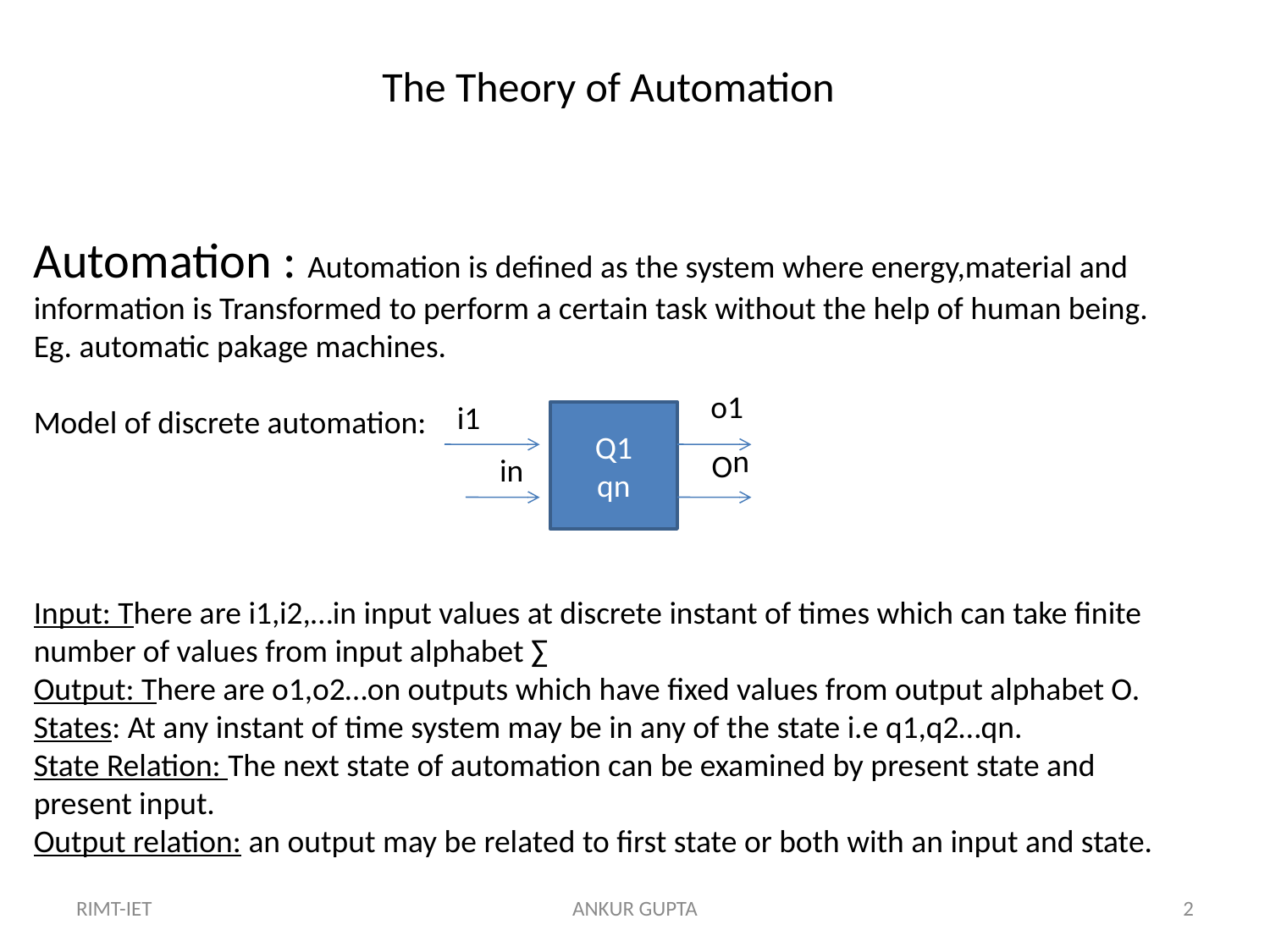

The Theory of Automation

Automation : Automation is defined as the system where energy,material and information is Transformed to perform a certain task without the help of human being. Eg. automatic pakage machines.

Model of discrete automation:

Input: There are i1,i2,…in input values at discrete instant of times which can take finite number of values from input alphabet ∑
Output: There are o1,o2…on outputs which have fixed values from output alphabet O.
States: At any instant of time system may be in any of the state i.e q1,q2…qn.
State Relation: The next state of automation can be examined by present state and present input.
Output relation: an output may be related to first state or both with an input and state.

o1
i1
Q1
qn
in
uO
RIMT-IET
ANKUR GUPTA
2